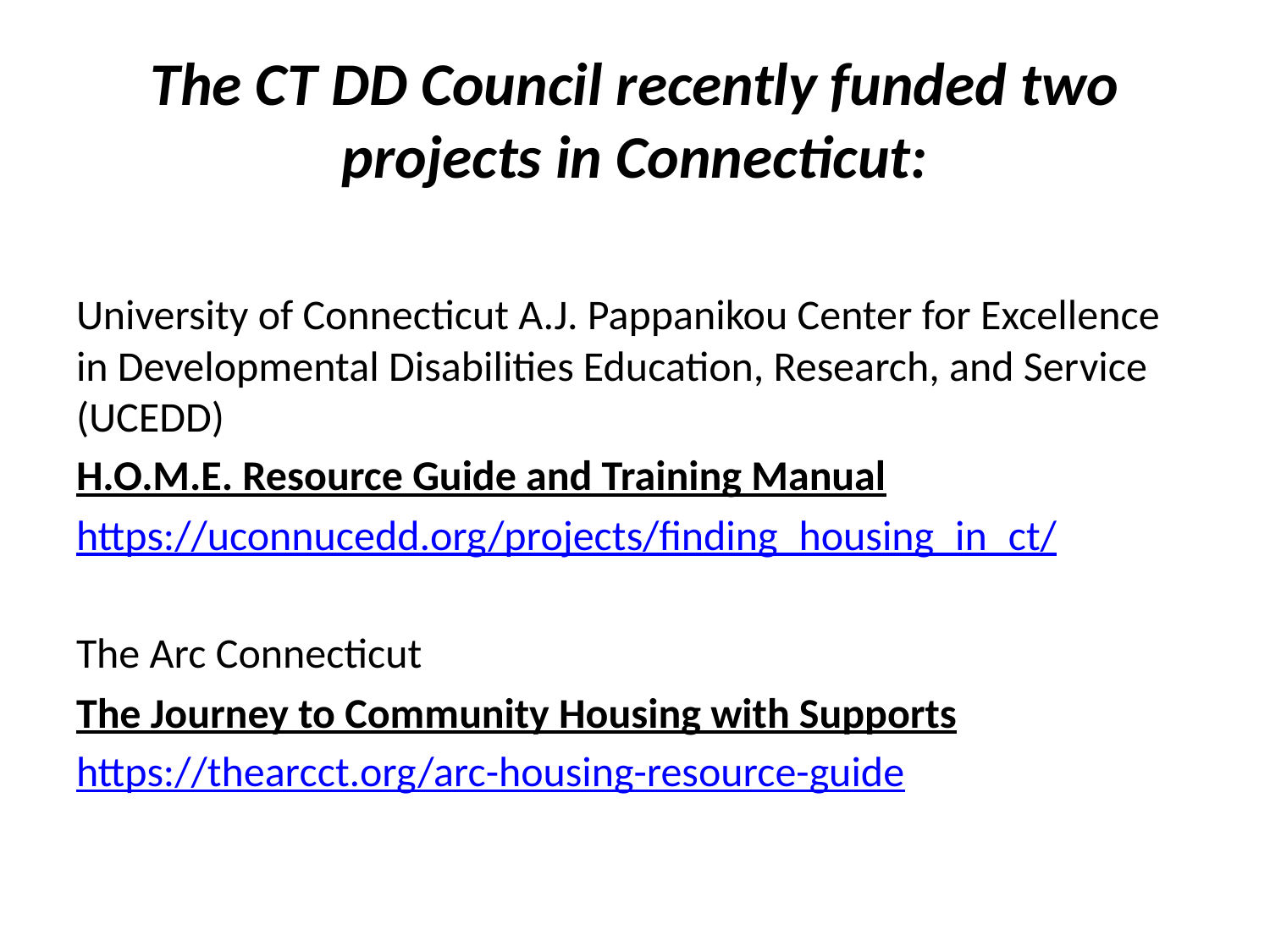

# The CT DD Council recently funded two projects in Connecticut:

University of Connecticut A.J. Pappanikou Center for Excellence in Developmental Disabilities Education, Research, and Service (UCEDD)
H.O.M.E. Resource Guide and Training Manual
https://uconnucedd.org/projects/finding_housing_in_ct/

The Arc Connecticut
The Journey to Community Housing with Supports
https://thearcct.org/arc-housing-resource-guide